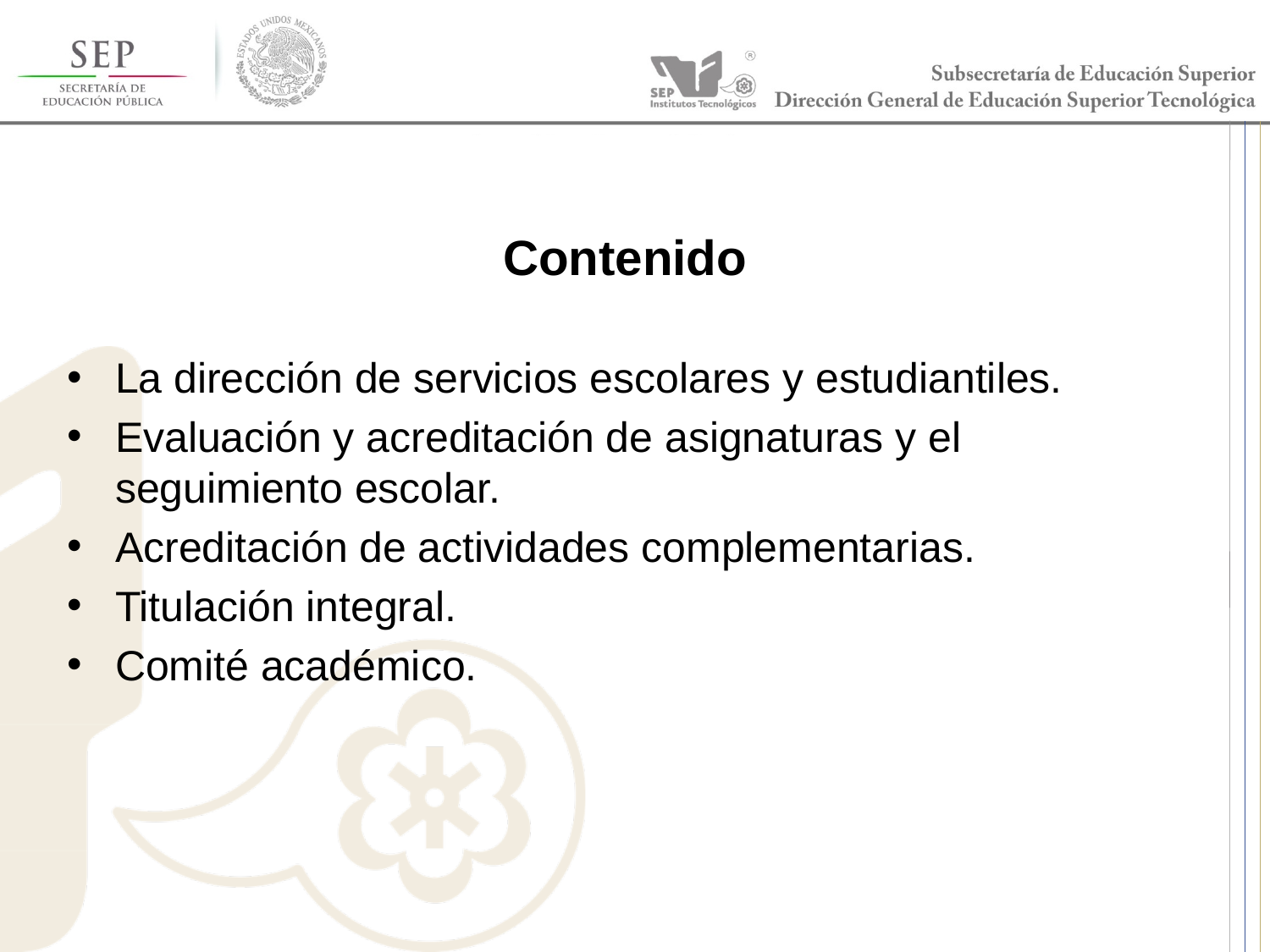

# Contenido
La dirección de servicios escolares y estudiantiles.
Evaluación y acreditación de asignaturas y el seguimiento escolar.
Acreditación de actividades complementarias.
Titulación integral.
Comité académico.